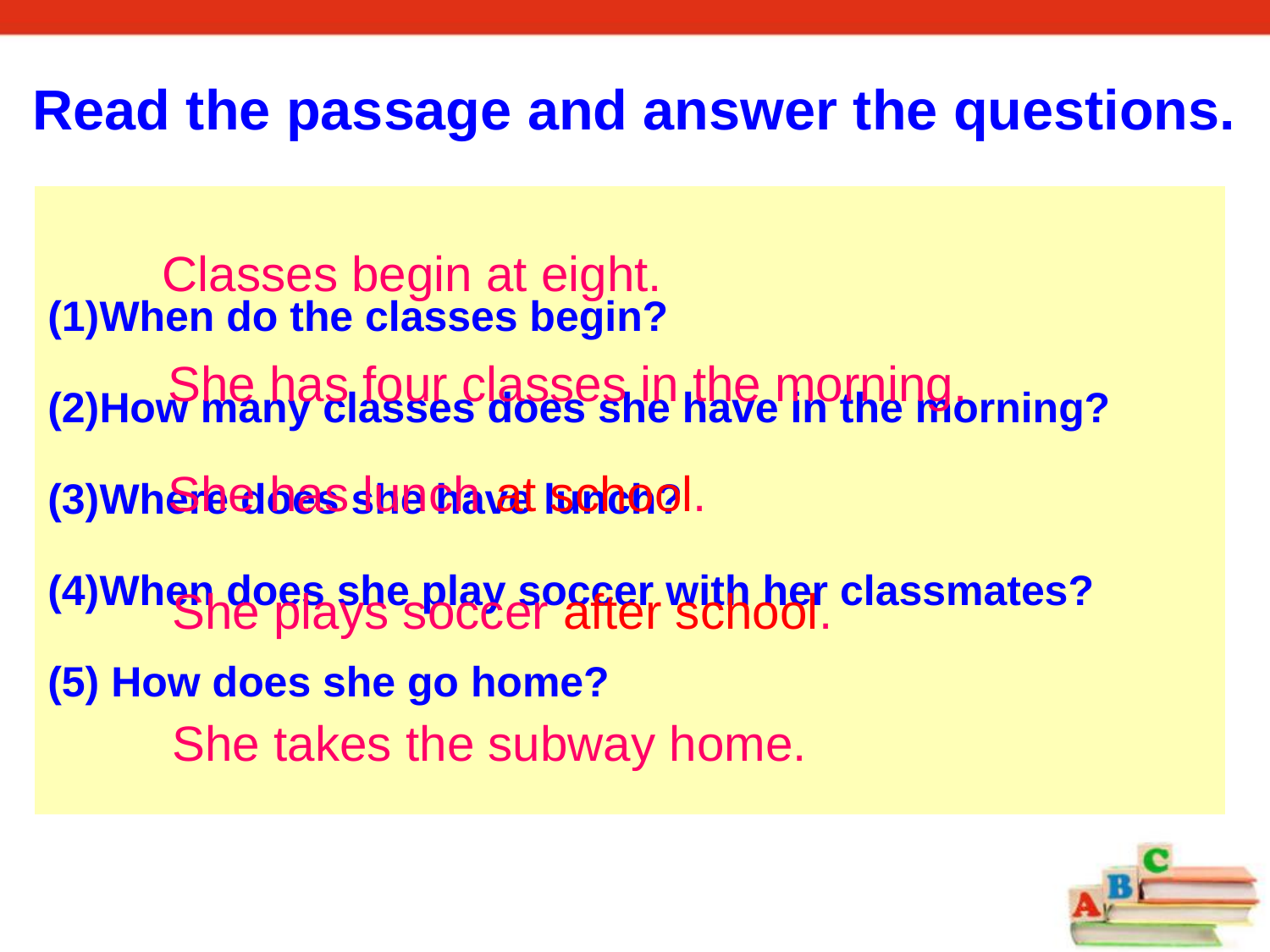

Read the passage and answer the questions.
(1)When do the classes begin?

(2)How many classes does she have in the morning?

(3)Where does she have lunch?

(4)When does she play soccer with her classmates?

(5) How does she go home?
Classes begin at eight.
 She has four classes in the morning.
She has lunch at school.
She plays soccer after school.
She takes the subway home.